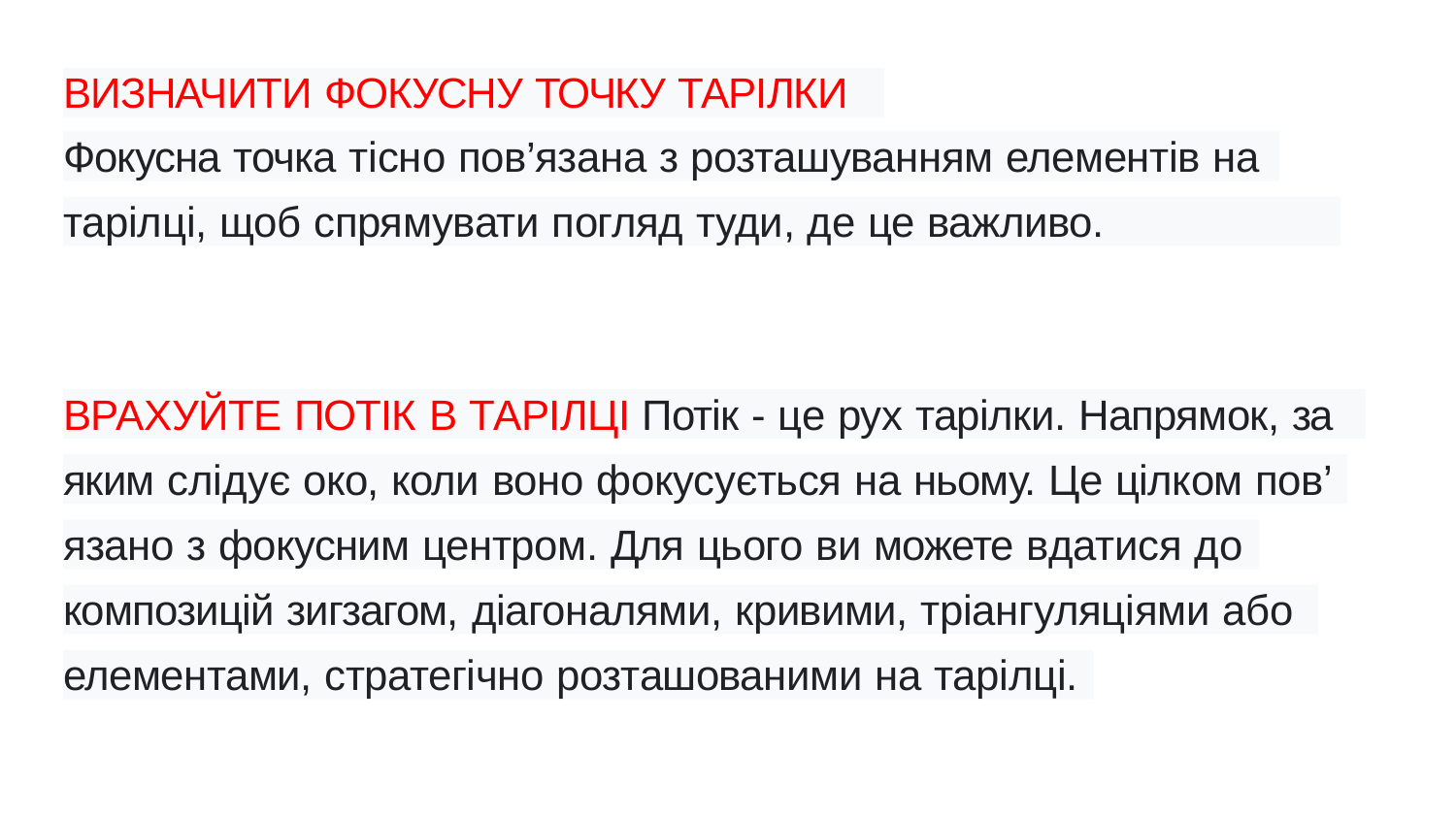

ВИЗНАЧИТИ ФОКУСНУ ТОЧКУ ТАРІЛКИ
Фокусна точка тісно пов’язана з розташуванням елементів на
тарілці, щоб спрямувати погляд туди, де це важливо.
ВРАХУЙТЕ ПОТІК В ТАРІЛЦІ Потік - це рух тарілки. Напрямок, за
яким слідує око, коли воно фокусується на ньому. Це цілком пов’
язано з фокусним центром. Для цього ви можете вдатися до
композицій зигзагом, діагоналями, кривими, тріангуляціями або
елементами, стратегічно розташованими на тарілці.